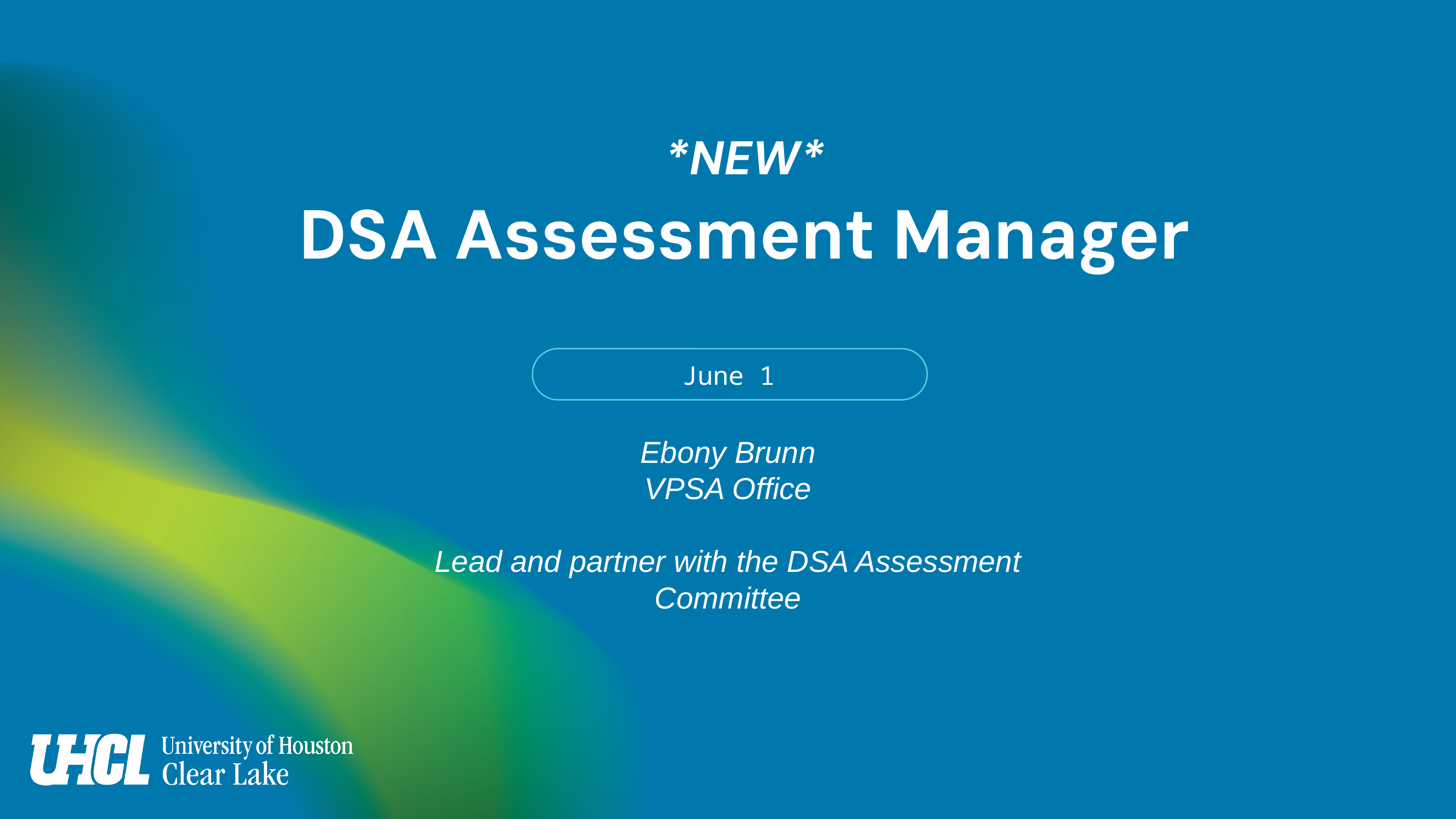

*NEW*
DSA Assessment Manager

June 1
Ebony Brunn
VPSA Office

Lead and partner with the DSA Assessment Committee